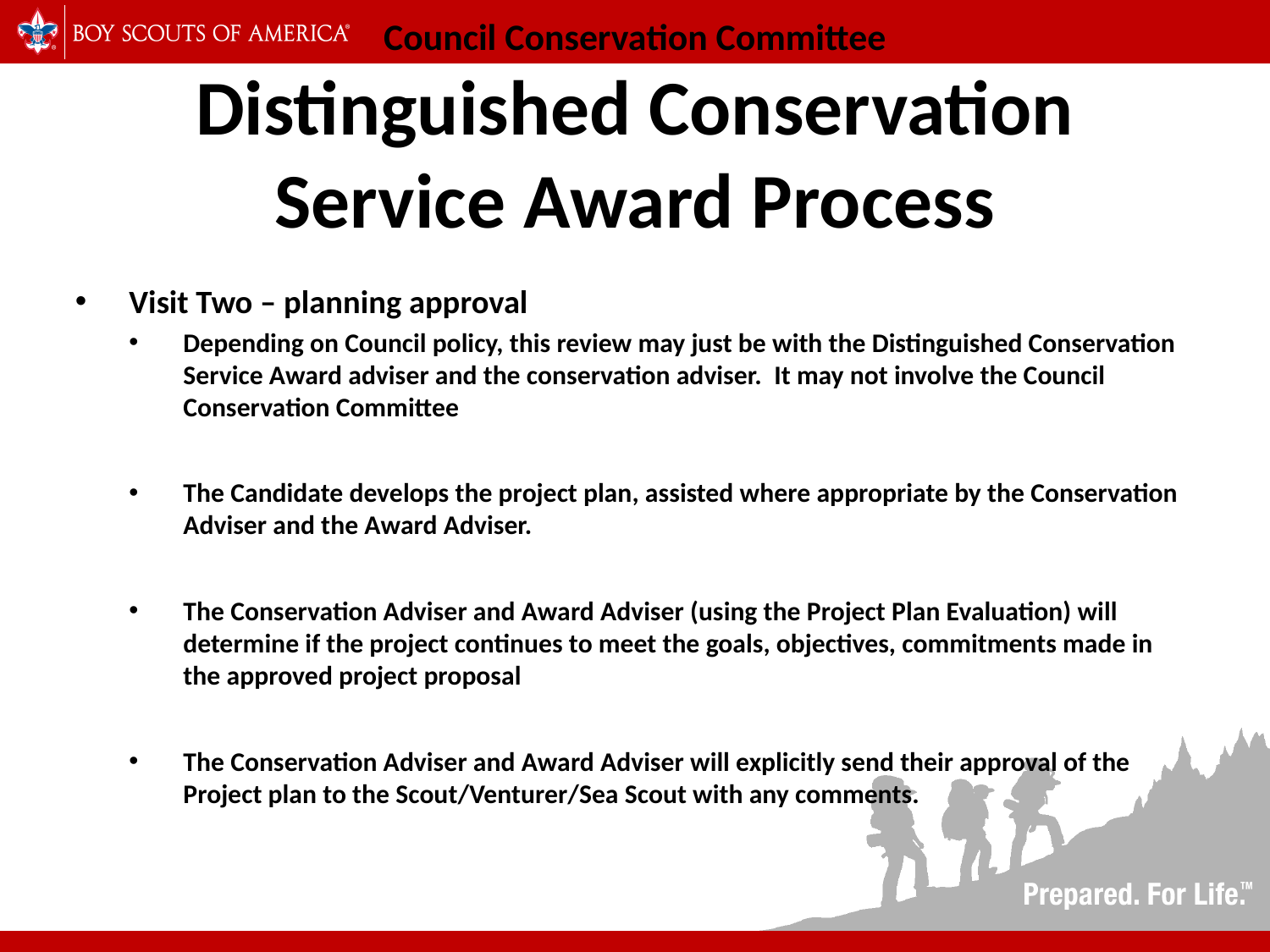

14
# Council Conservation Committee Distinguished Conservation Service Award Process
Visit Two – planning approval
Depending on Council policy, this review may just be with the Distinguished Conservation Service Award adviser and the conservation adviser.  It may not involve the Council Conservation Committee

The Candidate develops the project plan, assisted where appropriate by the Conservation Adviser and the Award Adviser.

The Conservation Adviser and Award Adviser (using the Project Plan Evaluation) will determine if the project continues to meet the goals, objectives, commitments made in the approved project proposal

The Conservation Adviser and Award Adviser will explicitly send their approval of the Project plan to the Scout/Venturer/Sea Scout with any comments.